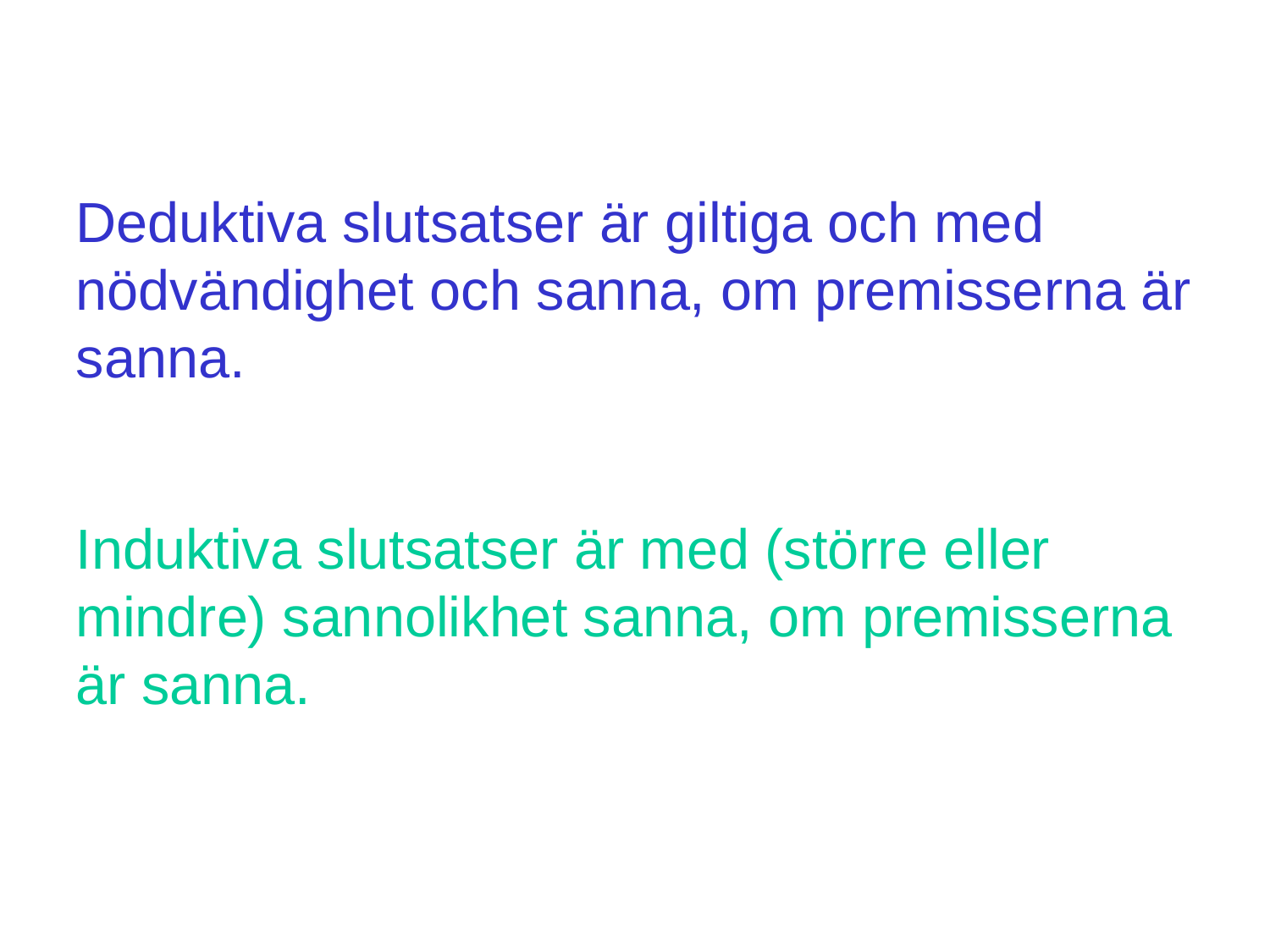

Deduktiva slutsatser är giltiga och med nödvändighet och sanna, om premisserna är sanna.

Induktiva slutsatser är med (större eller mindre) sannolikhet sanna, om premisserna är sanna.